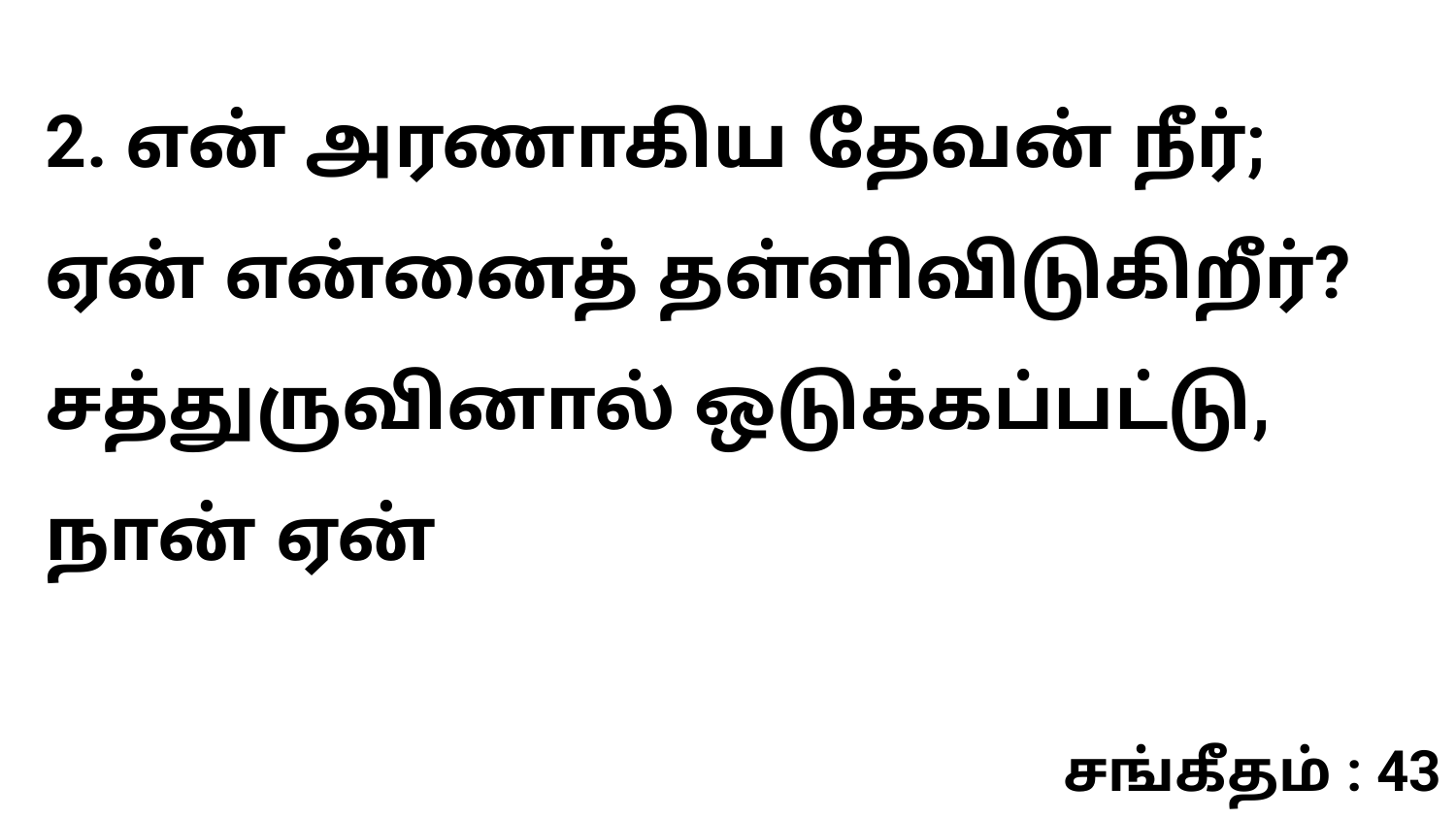

2. என் அரணாகிய தேவன் நீர்; ஏன் என்னைத் தள்ளிவிடுகிறீர்? சத்துருவினால் ஒடுக்கப்பட்டு, நான் ஏன்
சங்கீதம் : 43